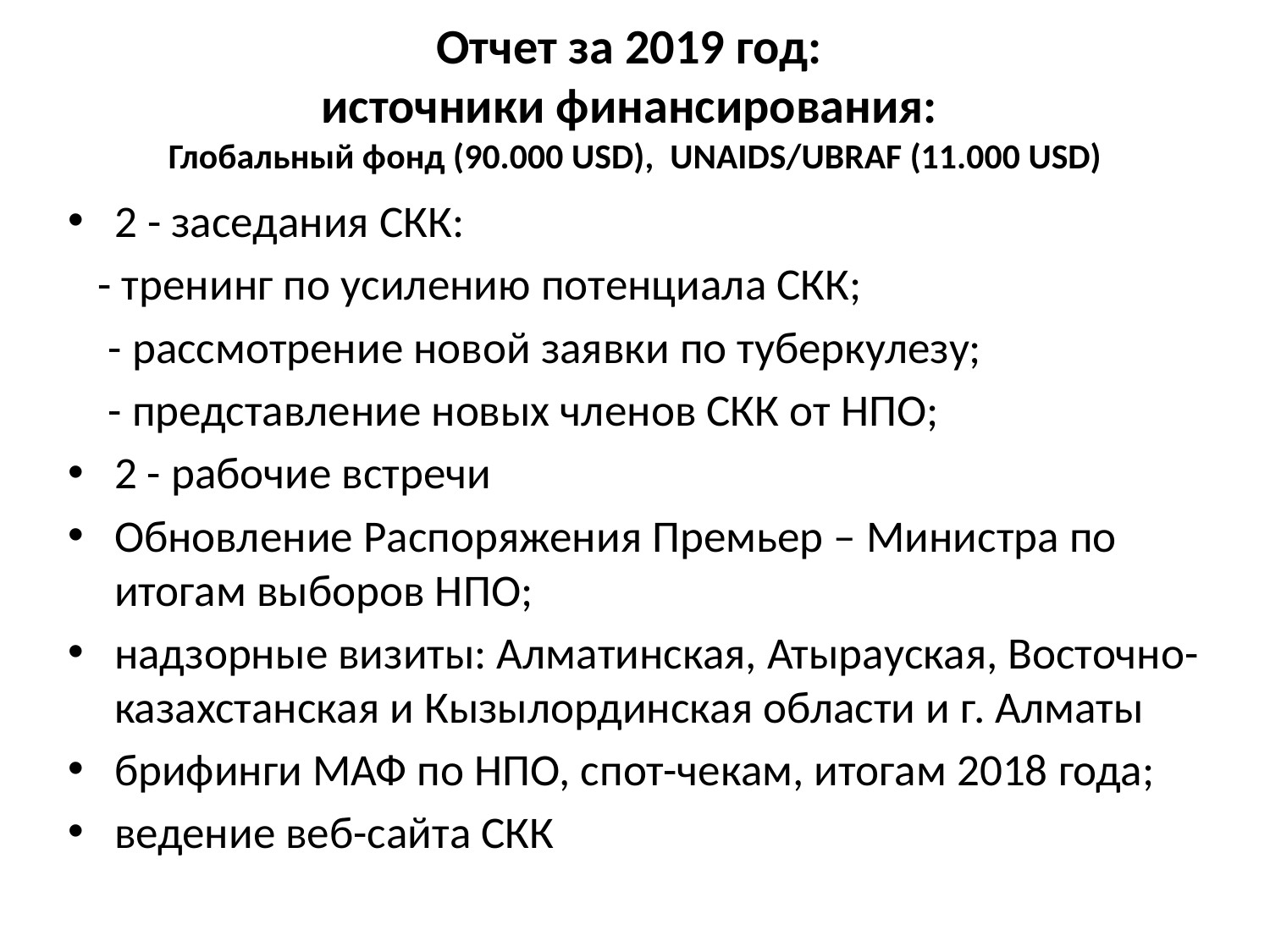

# Отчет за 2019 год: источники финансирования: Глобальный фонд (90.000 USD),  UNAIDS/UBRAF (11.000 USD)
2 - заседания СКК:
   - тренинг по усилению потенциала СКК;
    - рассмотрение новой заявки по туберкулезу;
    - представление новых членов СКК от НПО;
2 - рабочие встречи
Обновление Распоряжения Премьер – Министра по итогам выборов НПО;
надзорные визиты: Алматинская, Атырауская, Восточно-казахстанская и Кызылординская области и г. Алматы
брифинги МАФ по НПО, спот-чекам, итогам 2018 года;
ведение веб-сайта СКК